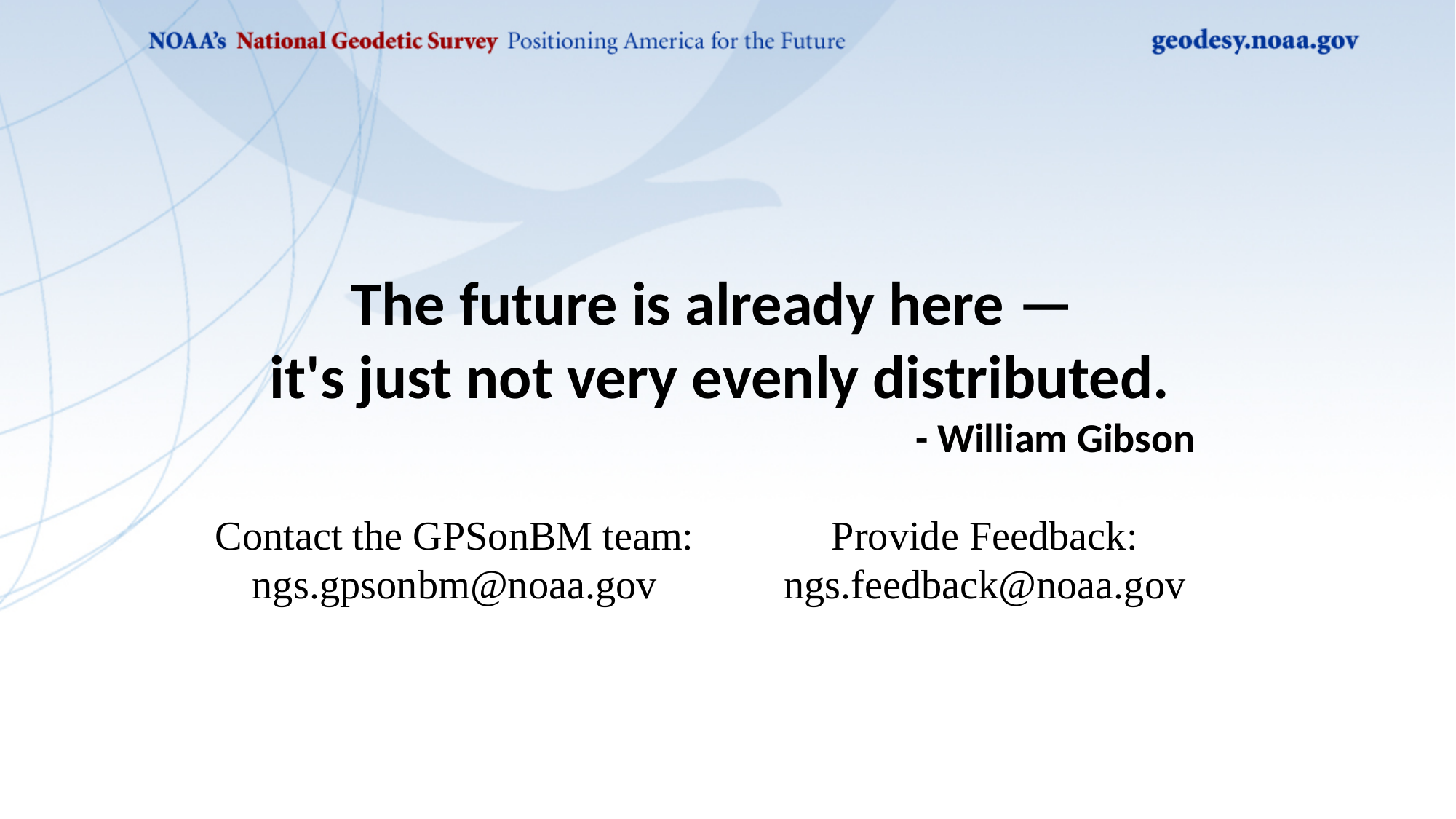

The future is already here —
it's just not very evenly distributed.
- William Gibson

Contact the GPSonBM team:
ngs.gpsonbm@noaa.gov
Provide Feedback:
ngs.feedback@noaa.gov